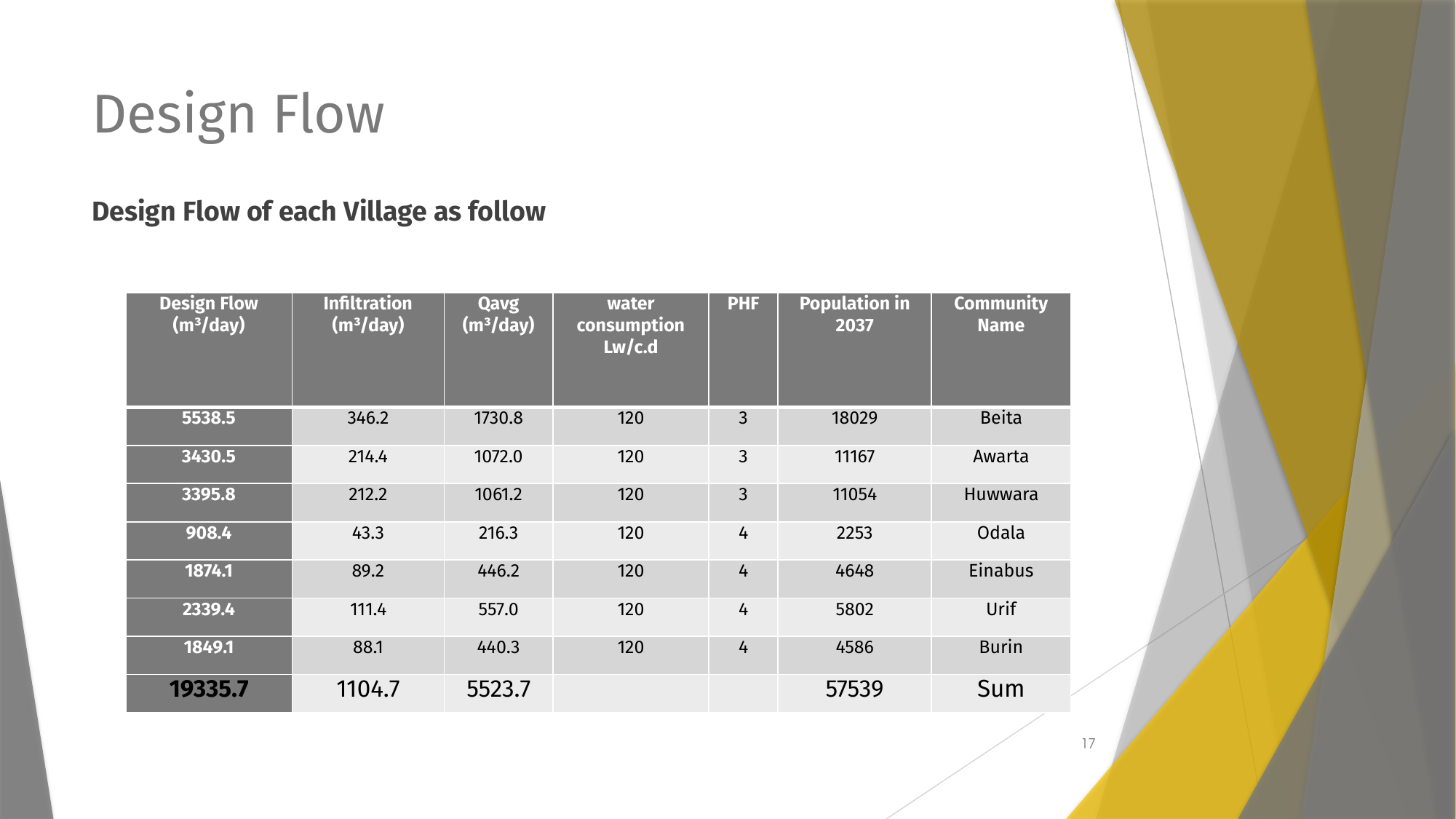

# Design Flow
Design Flow of each Village as follow

| Design Flow (m³/day) | Infiltration (m³/day) | Qavg (m³/day) | water consumption Lw/c.d | PHF | Population in 2037 | Community Name |
| --- | --- | --- | --- | --- | --- | --- |
| 5538.5 | 346.2 | 1730.8 | 120 | 3 | 18029 | Beita |
| 3430.5 | 214.4 | 1072.0 | 120 | 3 | 11167 | Awarta |
| 3395.8 | 212.2 | 1061.2 | 120 | 3 | 11054 | Huwwara |
| 908.4 | 43.3 | 216.3 | 120 | 4 | 2253 | Odala |
| 1874.1 | 89.2 | 446.2 | 120 | 4 | 4648 | Einabus |
| 2339.4 | 111.4 | 557.0 | 120 | 4 | 5802 | Urif |
| 1849.1 | 88.1 | 440.3 | 120 | 4 | 4586 | Burin |
| 19335.7 | 1104.7 | 5523.7 |  |  | 57539 | Sum |
17